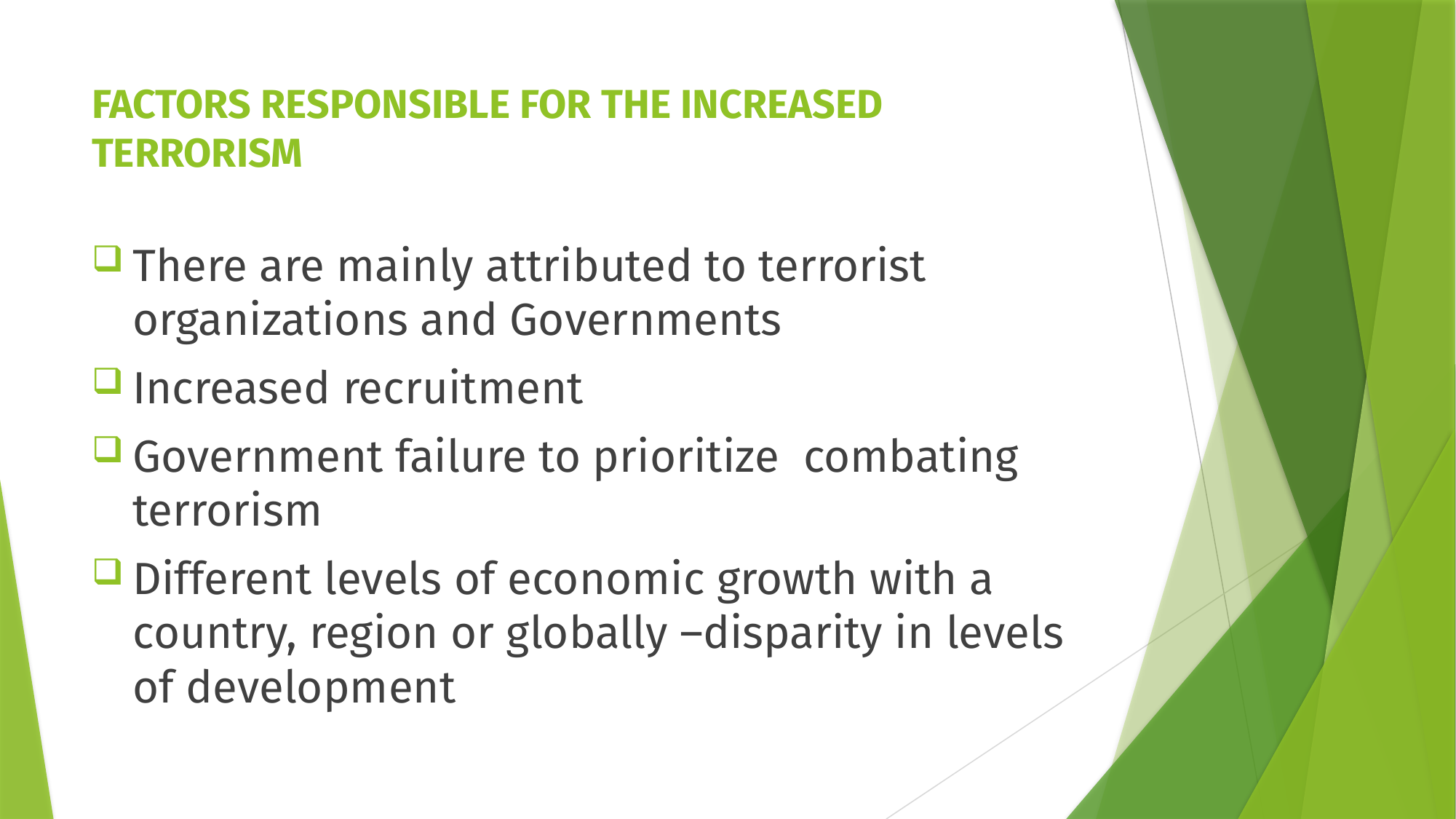

# FACTORS RESPONSIBLE FOR THE INCREASED TERRORISM
There are mainly attributed to terrorist organizations and Governments
Increased recruitment
Government failure to prioritize  combating terrorism
Different levels of economic growth with a country, region or globally –disparity in levels of development